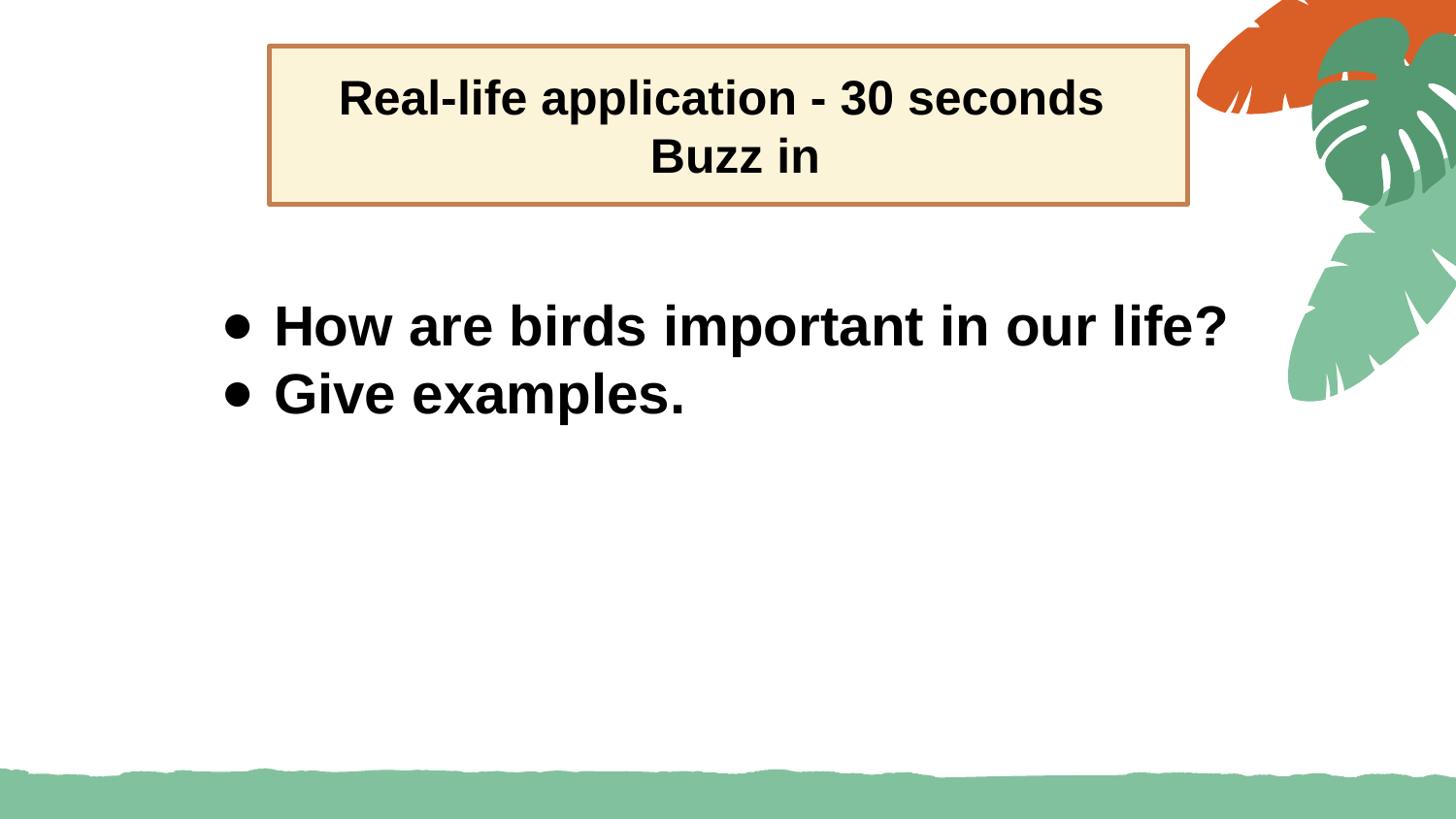

Real-life application - 30 seconds
 Buzz in
How are birds important in our life?
Give examples.